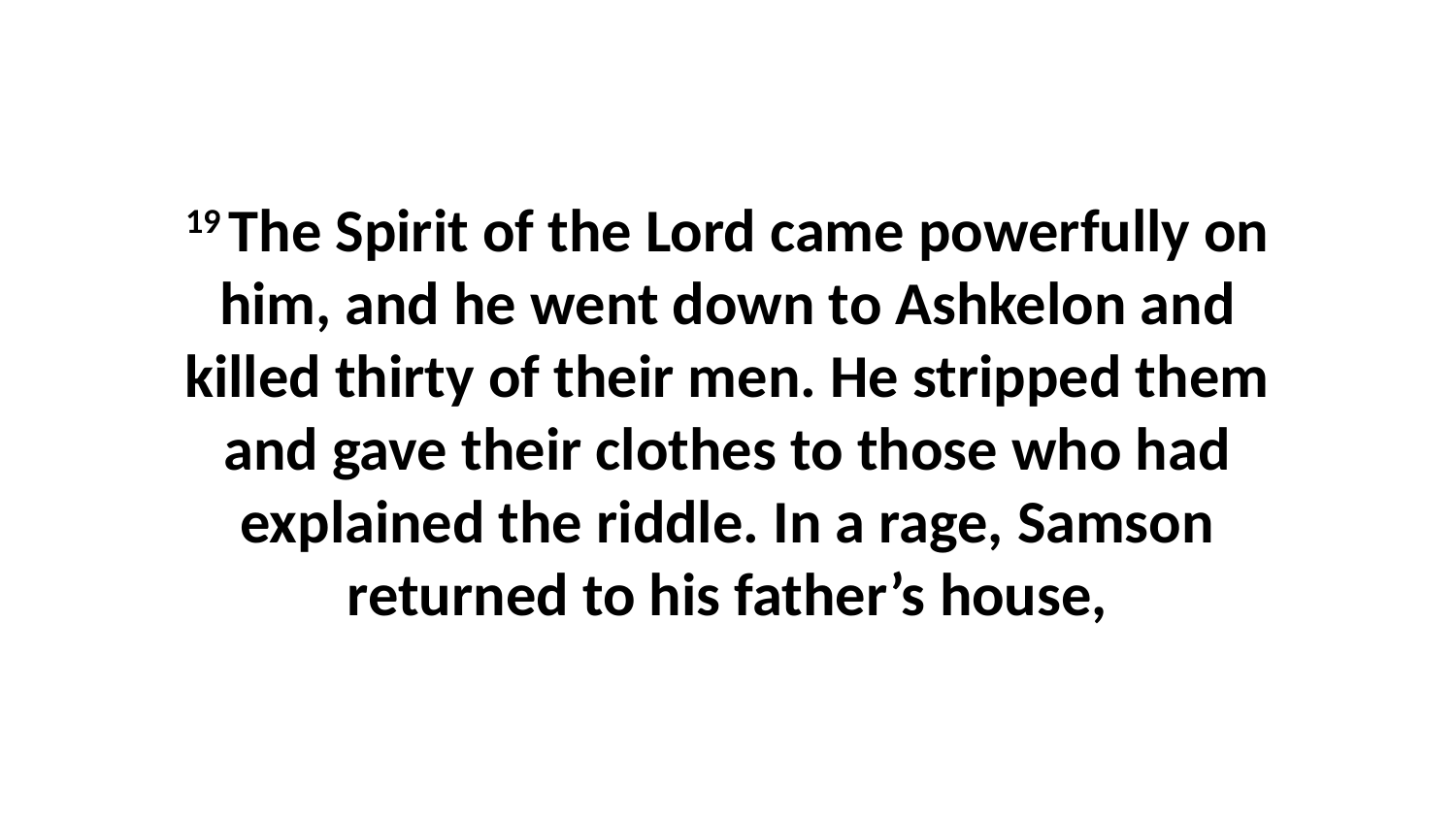

19 The Spirit of the Lord came powerfully on him, and he went down to Ashkelon and killed thirty of their men. He stripped them and gave their clothes to those who had explained the riddle. In a rage, Samson returned to his father’s house,